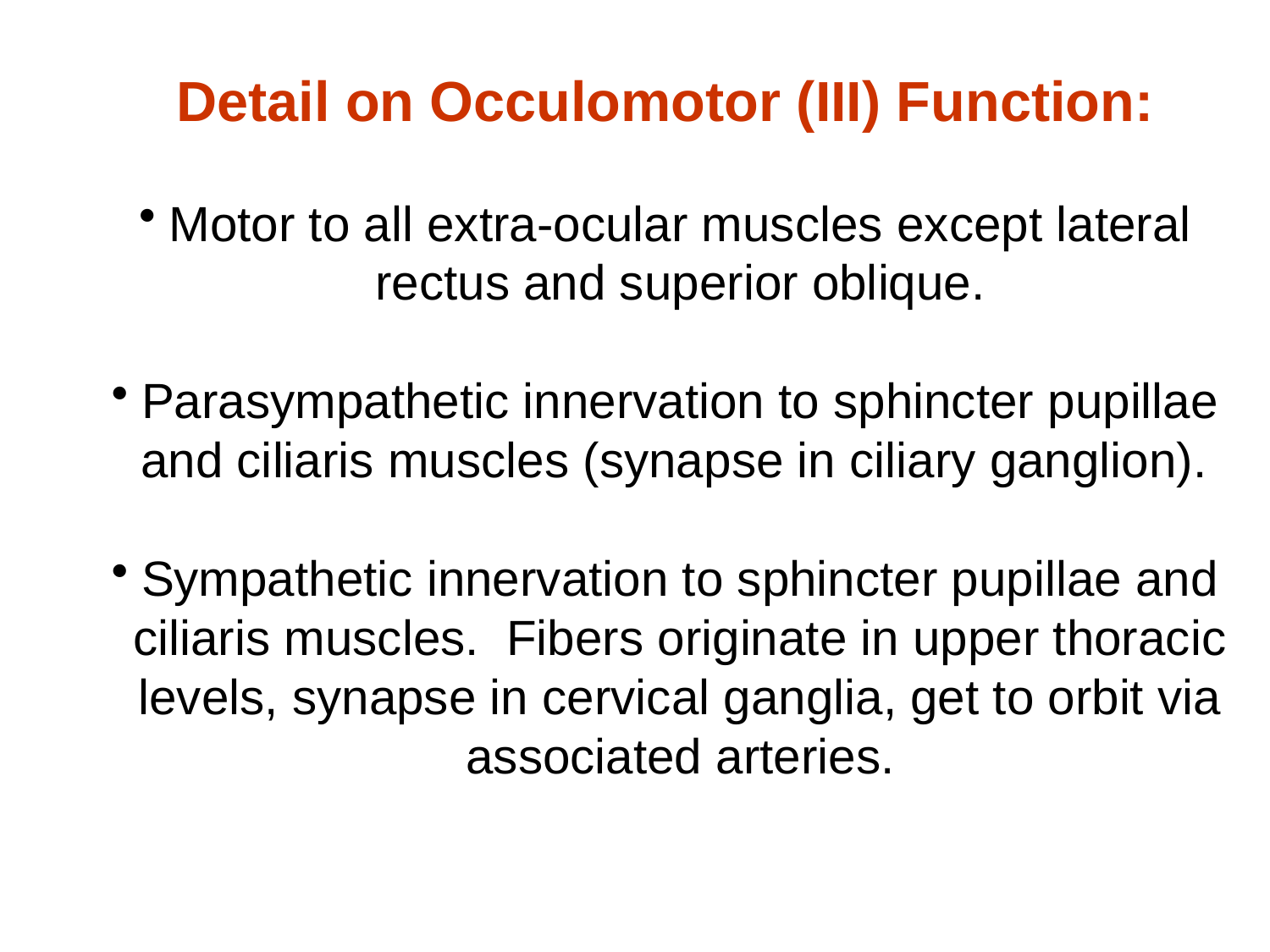

Detail on Occulomotor (III) Function:

Motor to all extra-ocular muscles except lateral rectus and superior oblique.

Parasympathetic innervation to sphincter pupillae and ciliaris muscles (synapse in ciliary ganglion).

Sympathetic innervation to sphincter pupillae and ciliaris muscles.  Fibers originate in upper thoracic levels, synapse in cervical ganglia, get to orbit via associated arteries.